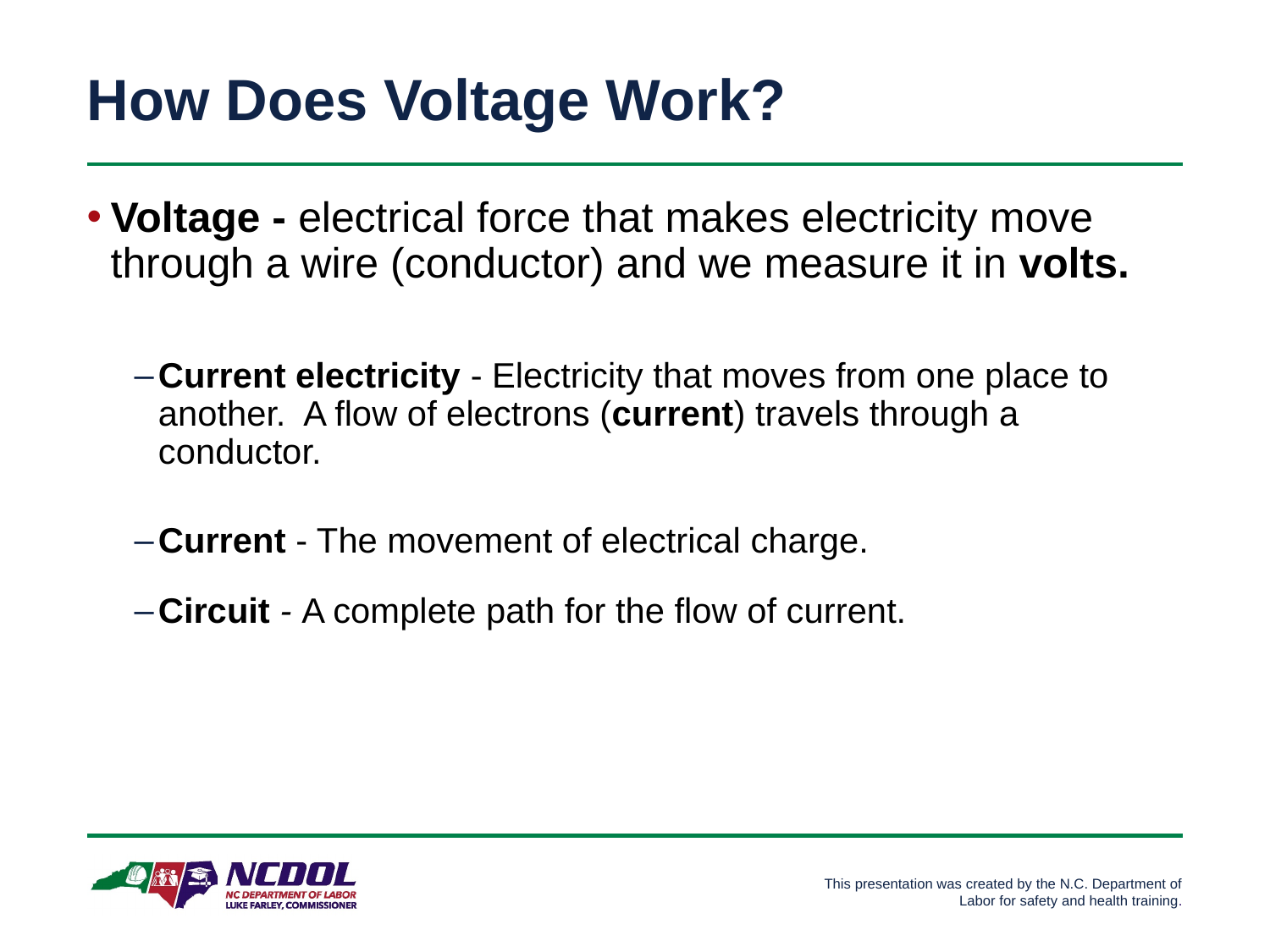

# How Does Voltage Work?
Voltage - electrical force that makes electricity move through a wire (conductor) and we measure it in volts.

Current electricity - Electricity that moves from one place to another.  A flow of electrons (current) travels through a conductor.

Current - The movement of electrical charge.

Circuit - A complete path for the flow of current.